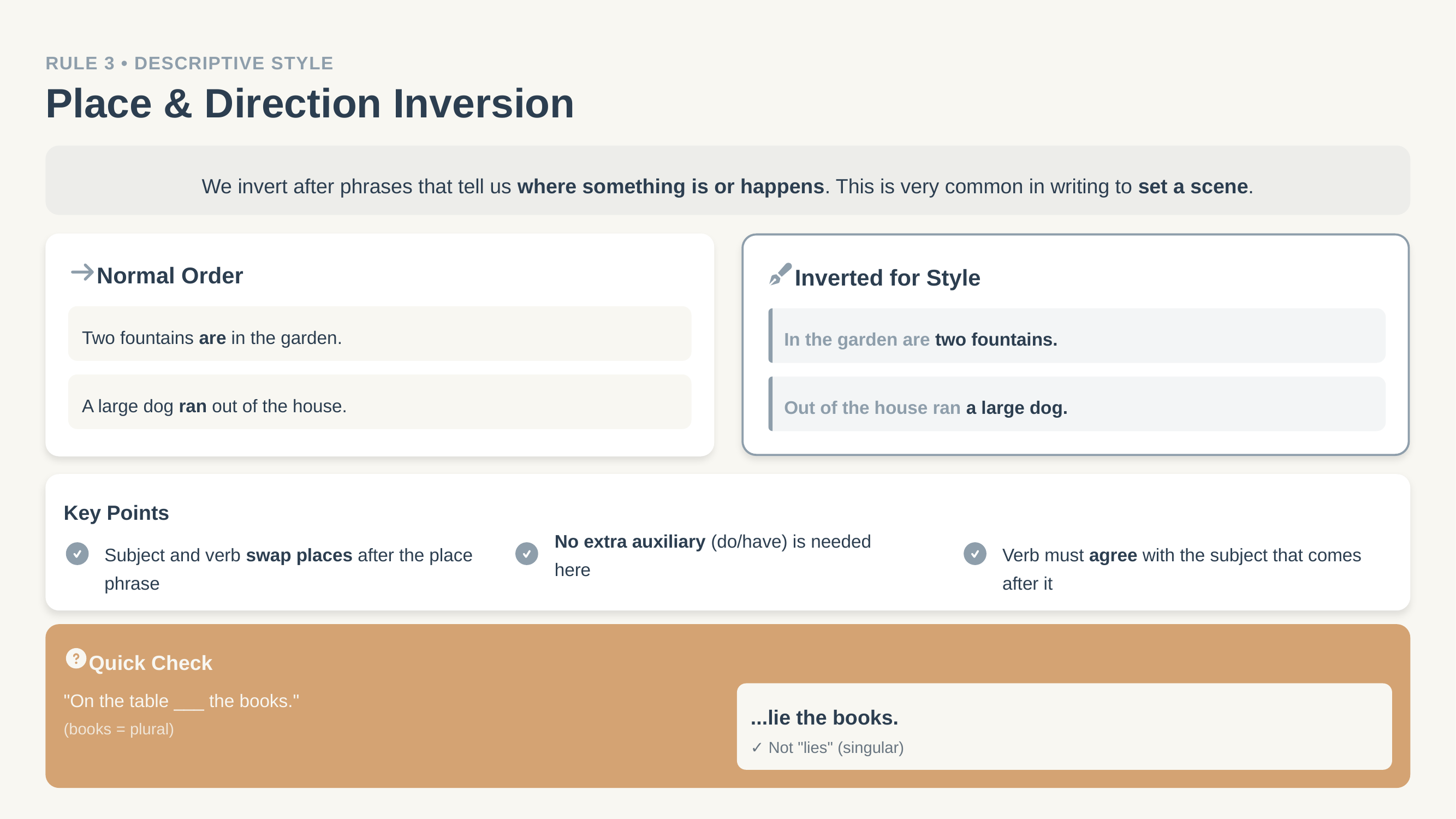

RULE 3 • DESCRIPTIVE STYLE
Place & Direction Inversion

We invert after phrases that tell us where something is or happens. This is very common in writing to set a scene.

Normal Order
Inverted for Style

Two fountains are in the garden.
In the garden are two fountains.

A large dog ran out of the house.
Out of the house ran a large dog.

Key Points
Subject and verb swap places after the place phrase
No extra auxiliary (do/have) is needed here
Verb must agree with the subject that comes after it

Quick Check

"On the table ___ the books."

...lie the books.
(books = plural)
✓ Not "lies" (singular)